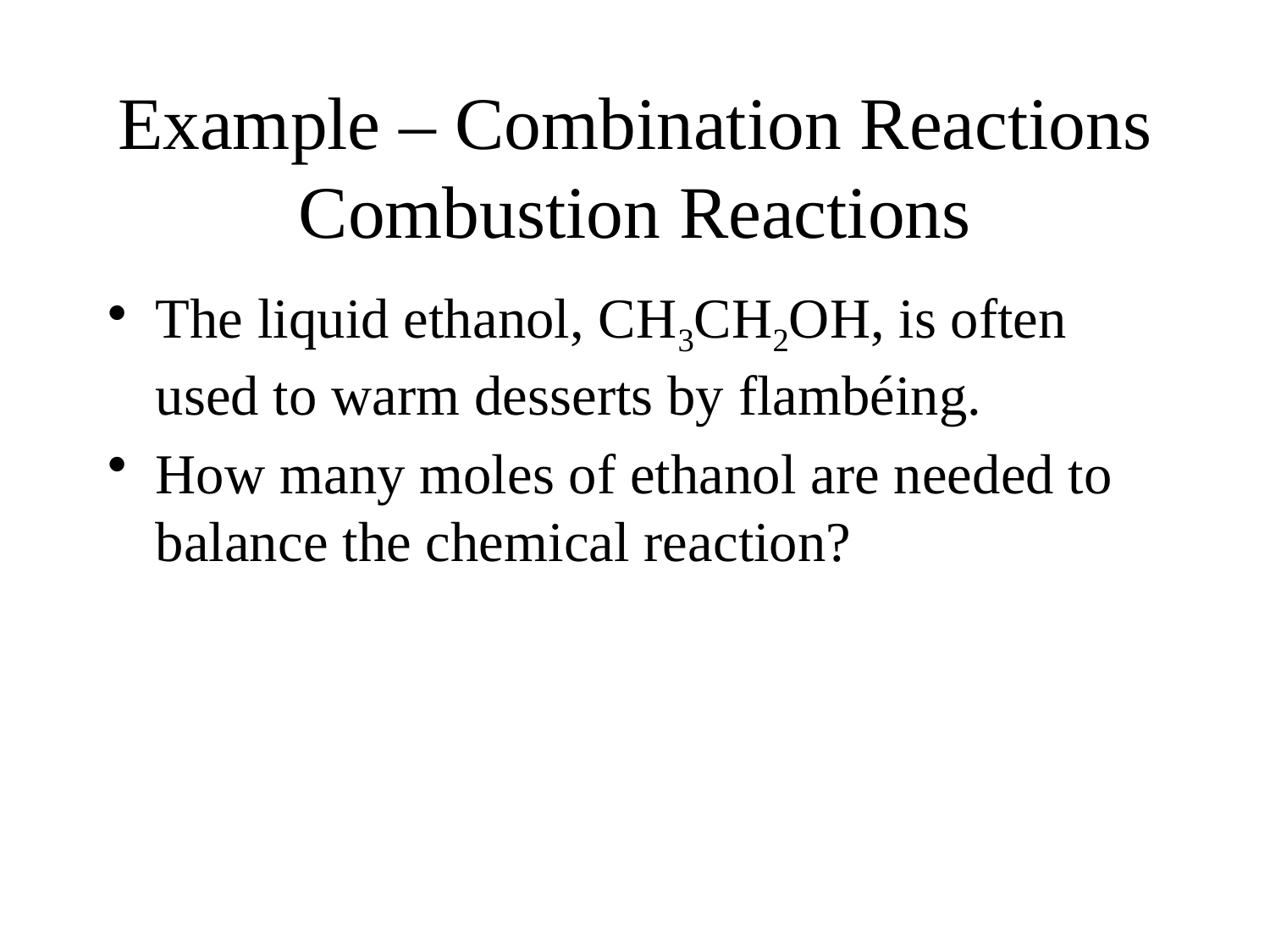

# Example – Combination Reactions Combustion Reactions
The liquid ethanol, CH3CH2OH, is often used to warm desserts by flambéing.
How many moles of ethanol are needed to balance the chemical reaction?